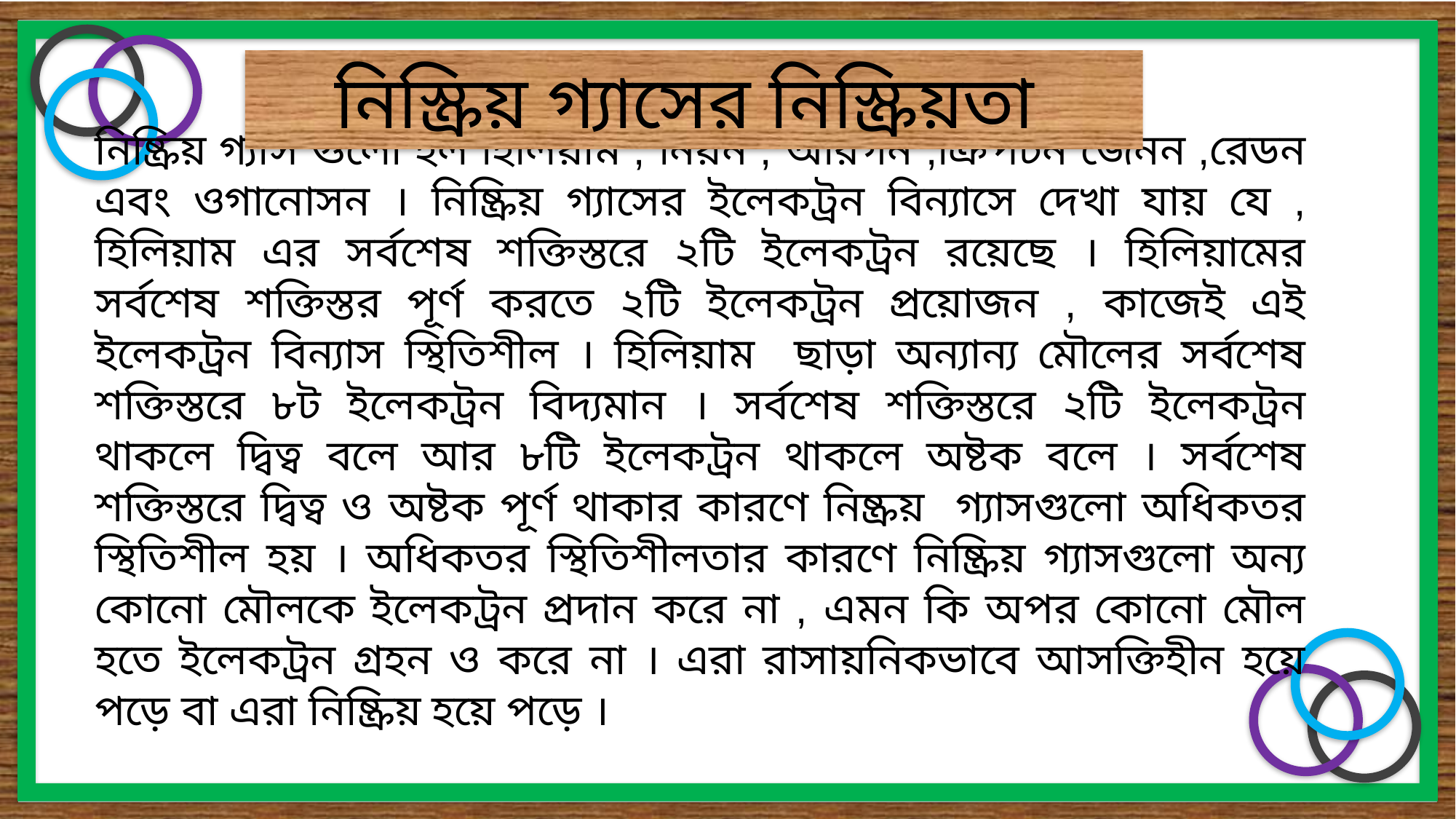

নিস্ক্রিয় গ্যাসের নিস্ক্রিয়তা
নিষ্ক্রিয় গ্যাস গুলো হল হিলিয়াম , নিয়ন , আরগন ,ক্রিপটন জেনন ,রেডন এবং ওগানোসন । নিষ্ক্রিয় গ্যাসের ইলেকট্রন বিন্যাসে দেখা যায় যে , হিলিয়াম এর সর্বশেষ শক্তিস্তরে ২টি ইলেকট্রন রয়েছে । হিলিয়ামের সর্বশেষ শক্তিস্তর পূর্ণ করতে ২টি ইলেকট্রন প্রয়োজন , কাজেই এই ইলেকট্রন বিন্যাস স্থিতিশীল । হিলিয়াম  ছাড়া অন্যান্য মৌলের সর্বশেষ শক্তিস্তরে ৮ট ইলেকট্রন বিদ্যমান । সর্বশেষ শক্তিস্তরে ২টি ইলেকট্রন থাকলে দ্বিত্ব বলে আর ৮টি ইলেকট্রন থাকলে অষ্টক বলে । সর্বশেষ শক্তিস্তরে দ্বিত্ব ও অষ্টক পূর্ণ থাকার কারণে নিষ্ক্রয়  গ্যাসগুলো অধিকতর স্থিতিশীল হয় । অধিকতর স্থিতিশীলতার কারণে নিষ্ক্রিয় গ্যাসগুলো অন্য কোনো মৌলকে ইলেকট্রন প্রদান করে না , এমন কি অপর কোনো মৌল হতে ইলেকট্রন গ্রহন ও করে না । এরা রাসায়নিকভাবে আসক্তিহীন হয়ে পড়ে বা এরা নিষ্ক্রিয় হয়ে পড়ে ।